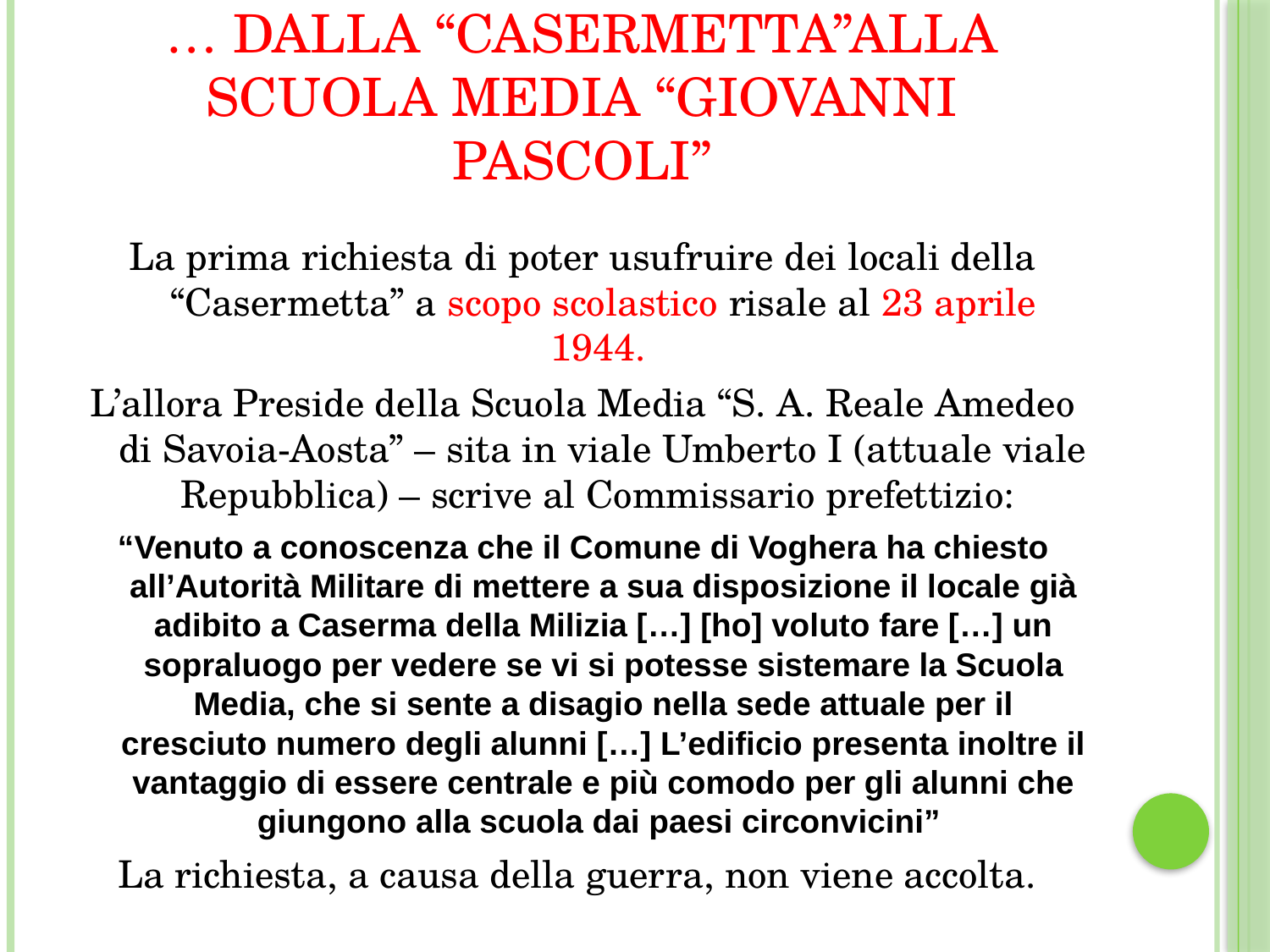

# … Dalla “Casermetta”alla Scuola Media “Giovanni Pascoli”
La prima richiesta di poter usufruire dei locali della “Casermetta” a scopo scolastico risale al 23 aprile 1944.
L’allora Preside della Scuola Media “S. A. Reale Amedeo di Savoia-Aosta” – sita in viale Umberto I (attuale viale Repubblica) – scrive al Commissario prefettizio:
“Venuto a conoscenza che il Comune di Voghera ha chiesto all’Autorità Militare di mettere a sua disposizione il locale già adibito a Caserma della Milizia […] [ho] voluto fare […] un sopraluogo per vedere se vi si potesse sistemare la Scuola Media, che si sente a disagio nella sede attuale per il cresciuto numero degli alunni […] L’edificio presenta inoltre il vantaggio di essere centrale e più comodo per gli alunni che giungono alla scuola dai paesi circonvicini”
La richiesta, a causa della guerra, non viene accolta.